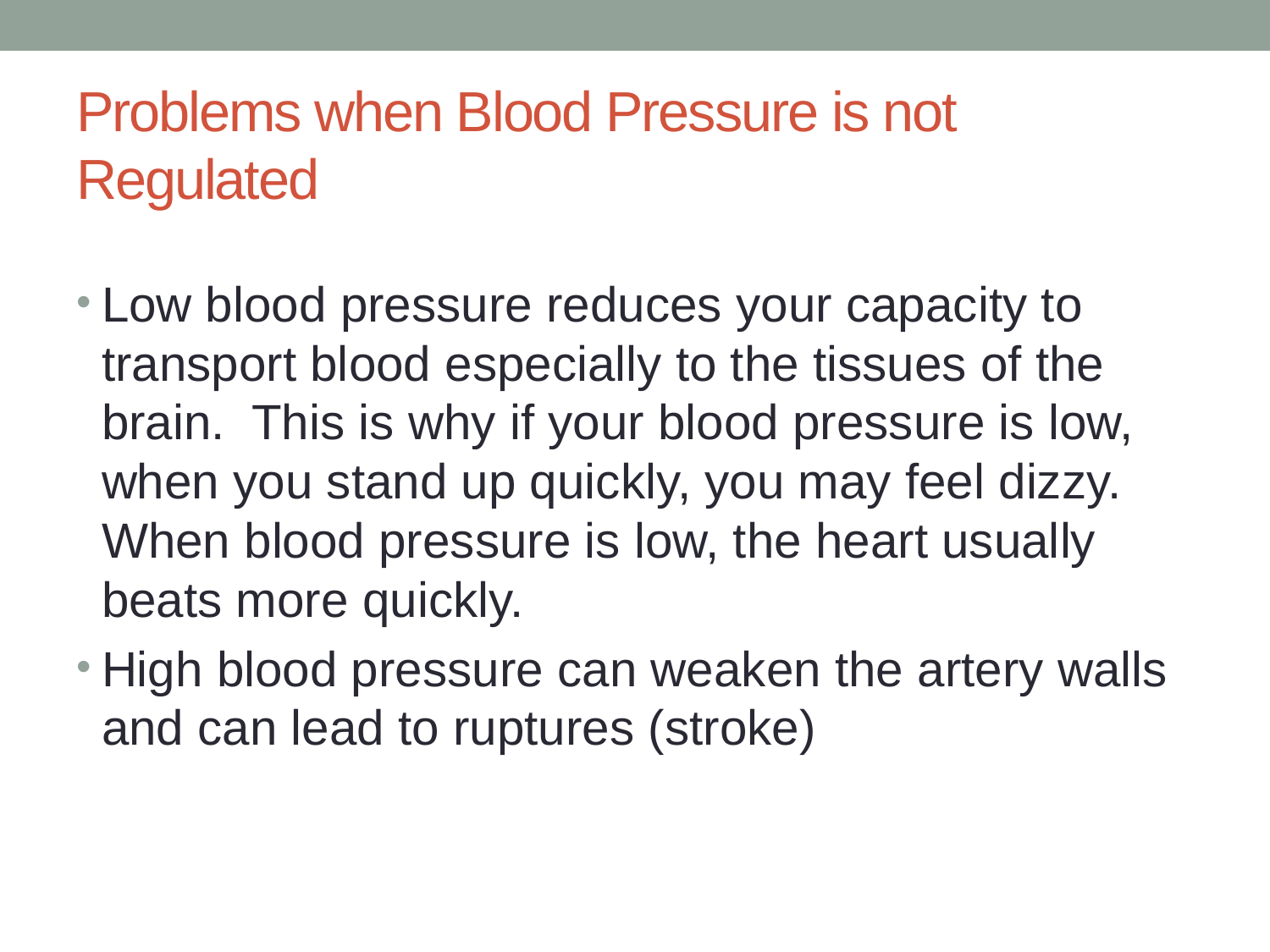

# Problems when Blood Pressure is not Regulated
Low blood pressure reduces your capacity to transport blood especially to the tissues of the brain.  This is why if your blood pressure is low, when you stand up quickly, you may feel dizzy.  When blood pressure is low, the heart usually beats more quickly.
High blood pressure can weaken the artery walls and can lead to ruptures (stroke)